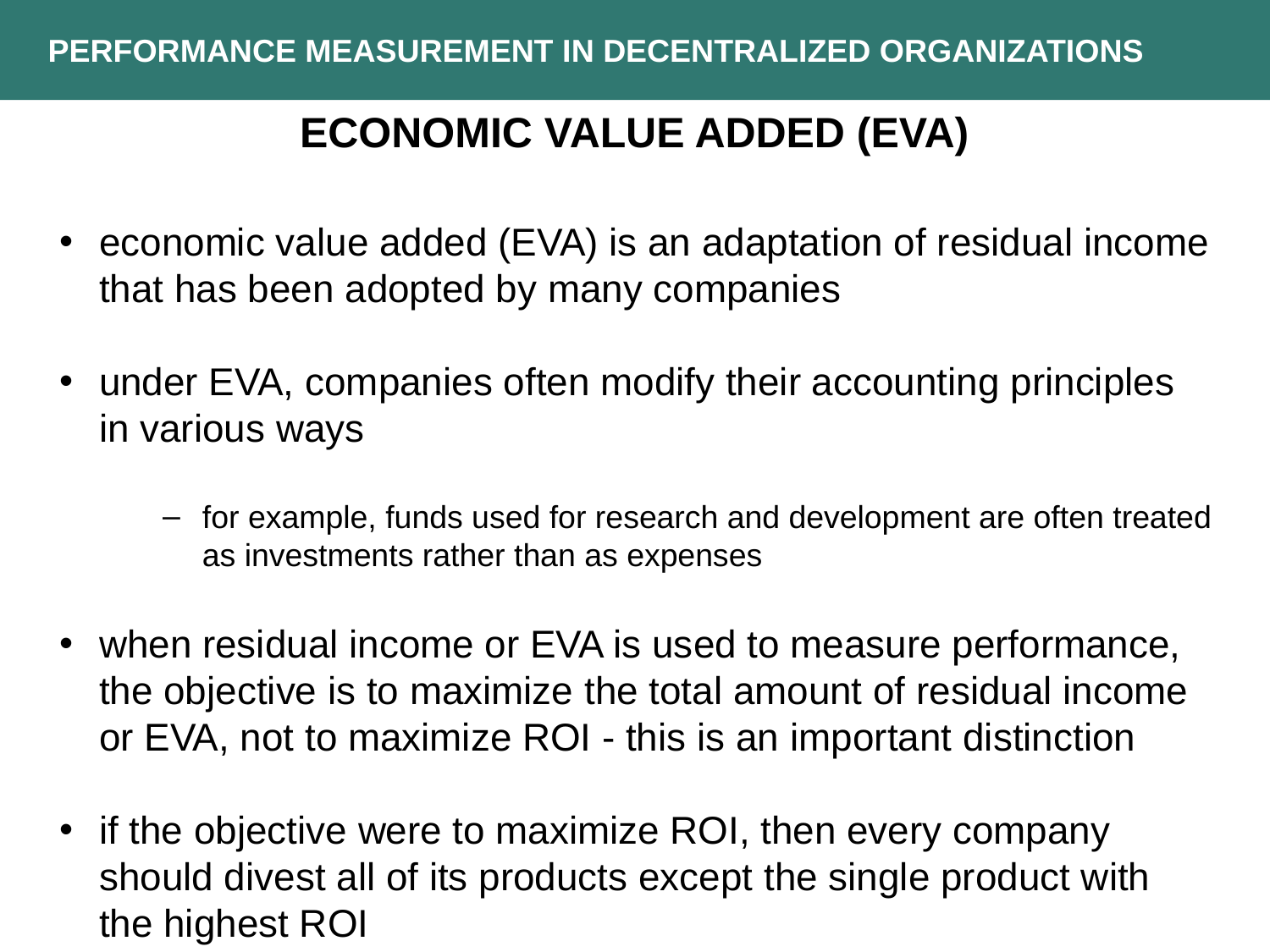

PERFORMANCE MEASUREMENT IN DECENTRALIZED ORGANIZATIONS
ECONOMIC VALUE ADDED (EVA)
economic value added (EVA) is an adaptation of residual income that has been adopted by many companies

under EVA, companies often modify their accounting principles in various ways

for example, funds used for research and development are often treated as investments rather than as expenses

when residual income or EVA is used to measure performance, the objective is to maximize the total amount of residual income or EVA, not to maximize ROI - this is an important distinction

if the objective were to maximize ROI, then every company should divest all of its products except the single product with the highest ROI